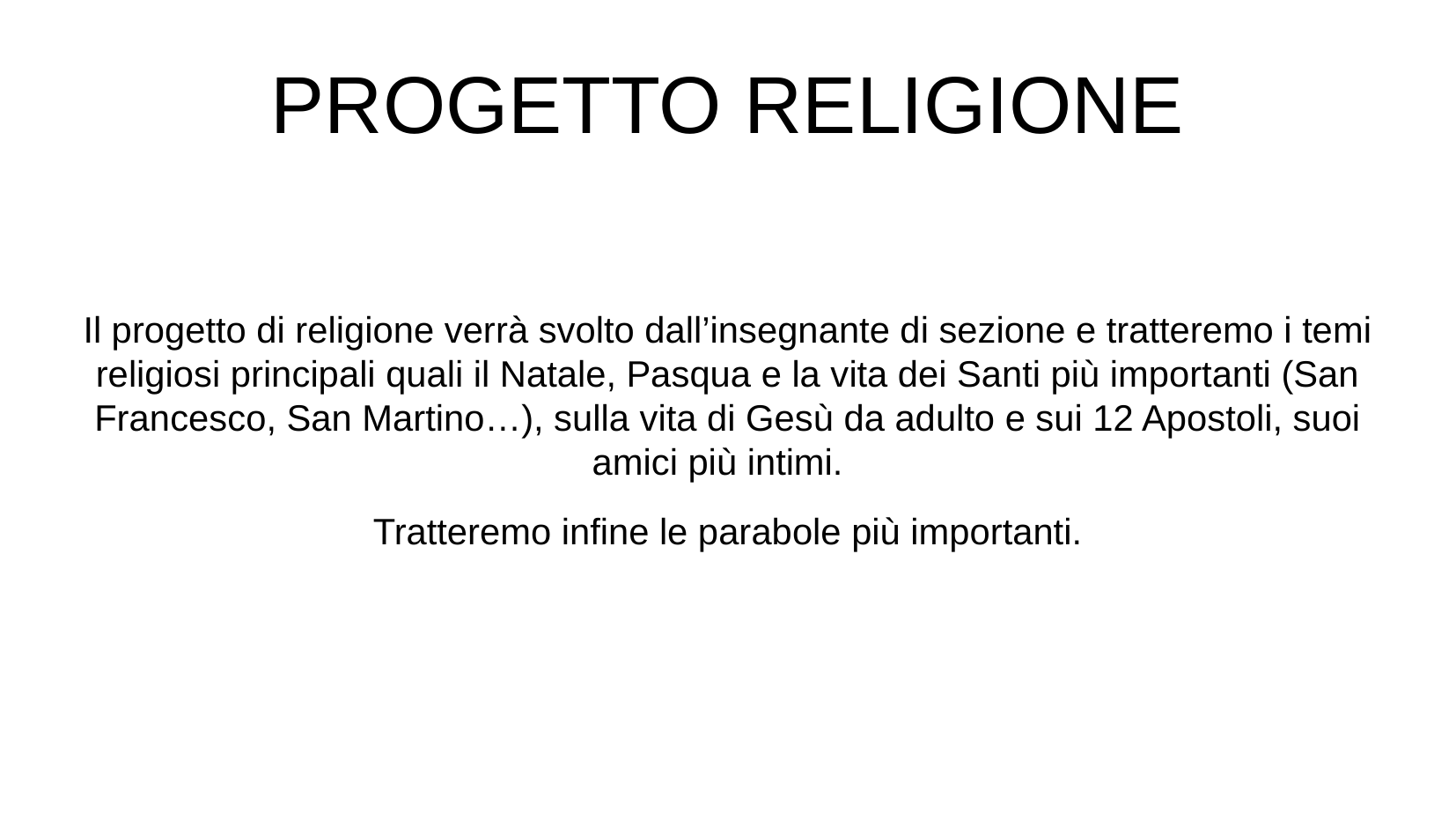

PROGETTO RELIGIONE
Il progetto di religione verrà svolto dall’insegnante di sezione e tratteremo i temi religiosi principali quali il Natale, Pasqua e la vita dei Santi più importanti (San Francesco, San Martino…), sulla vita di Gesù da adulto e sui 12 Apostoli, suoi amici più intimi.
Tratteremo infine le parabole più importanti.